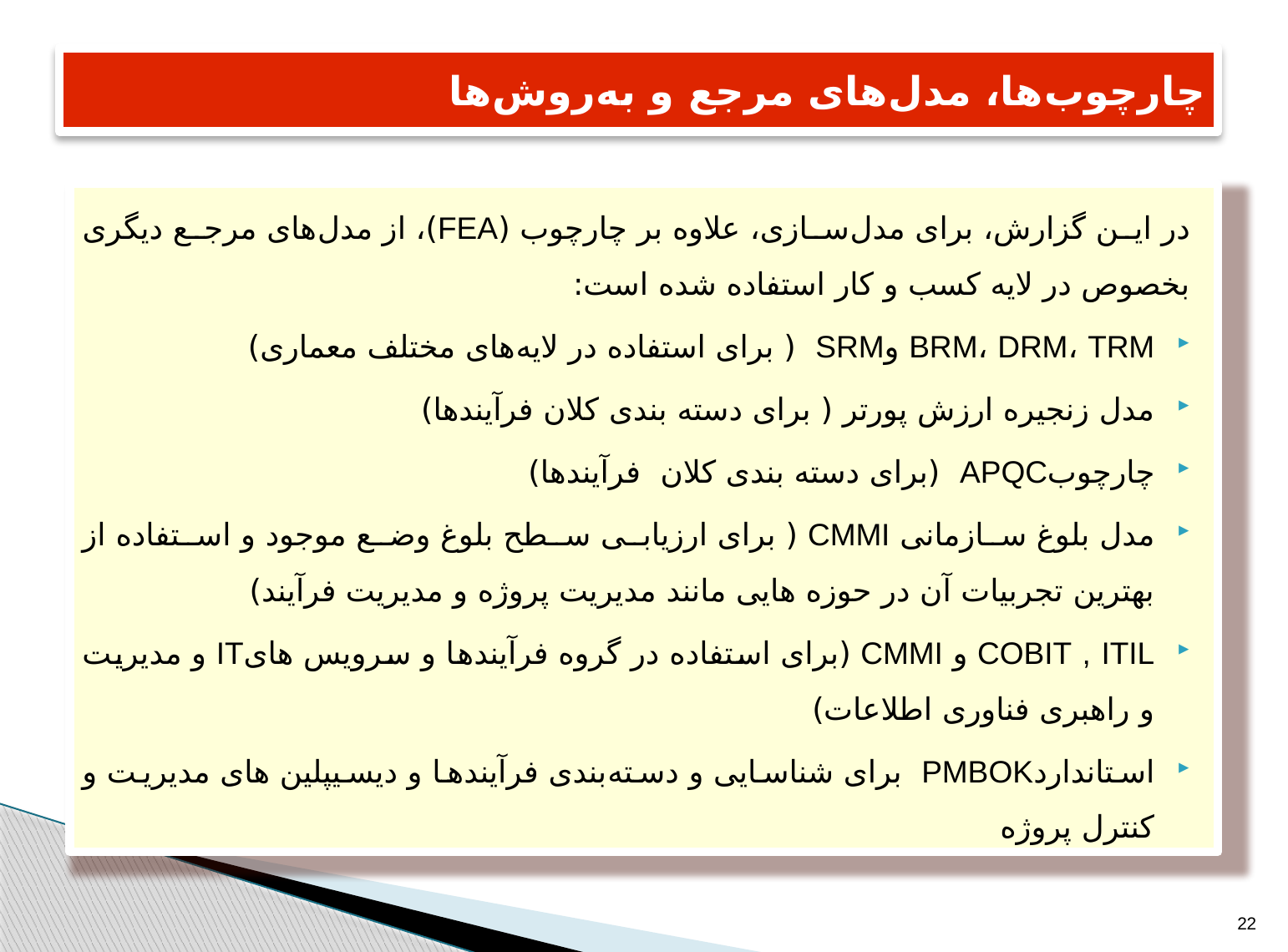

# چارچوب ها، مدل های مرجع و به روش ها
در این گزارش، برای مدل سازی، علاوه بر چارچوب (FEA)، از مدل های مرجع دیگری بخصوص در لایه کسب و کار استفاده شده است:
BRM، DRM، TRM وSRM  ( برای استفاده در لایه های مختلف معماری)
مدل زنجیره ارزش پورتر ( برای دسته بندی کلان فرآيندها)
چارچوبAPQC  (برای دسته بندی کلان  فرآيندها)
مدل بلوغ سازمانی CMMI ( برای ارزیابی سطح بلوغ وضع موجود و استفاده از بهترین تجربیات آن در حوزه هایی مانند مدیریت پروژه و مدیریت فرآيند)
COBIT , ITIL و CMMI (برای استفاده در گروه فرآيندها و سرویس هایIT و مدیریت و راهبری فناوری اطلاعات)
استانداردPMBOK  برای شناسایی و دسته بندی فرآيندها و دیسیپلین های مدیریت و کنترل پروژه
22